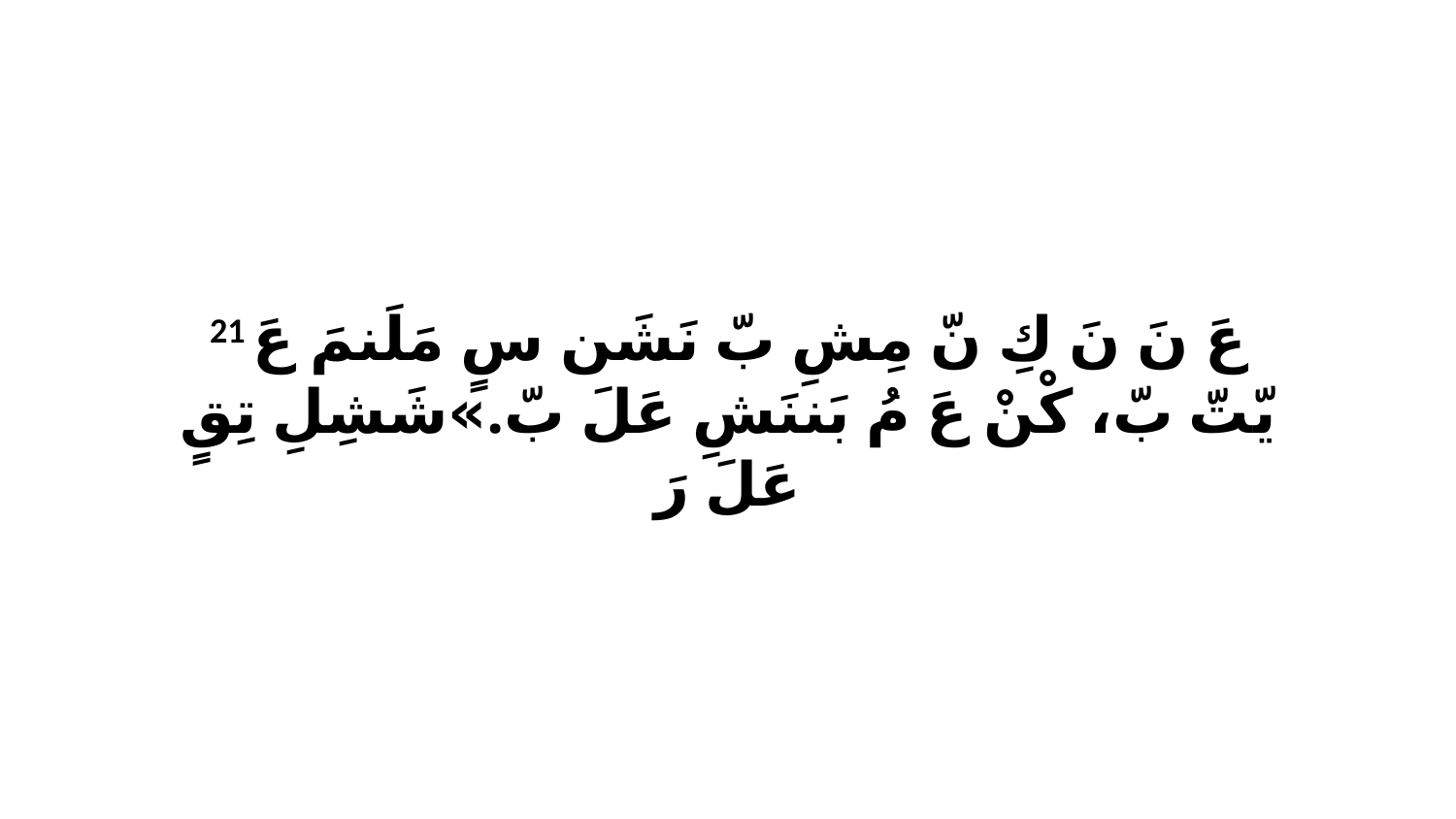

21 عَ نَ نَ كِ نّ مِشِ بّ نَشَن سٍ مَلَنمَ عَ يّتّ بّ، كْنْ عَ مُ بَننَشِ عَلَ بّ.»شَشِلِ تِقٍ عَلَ رَ